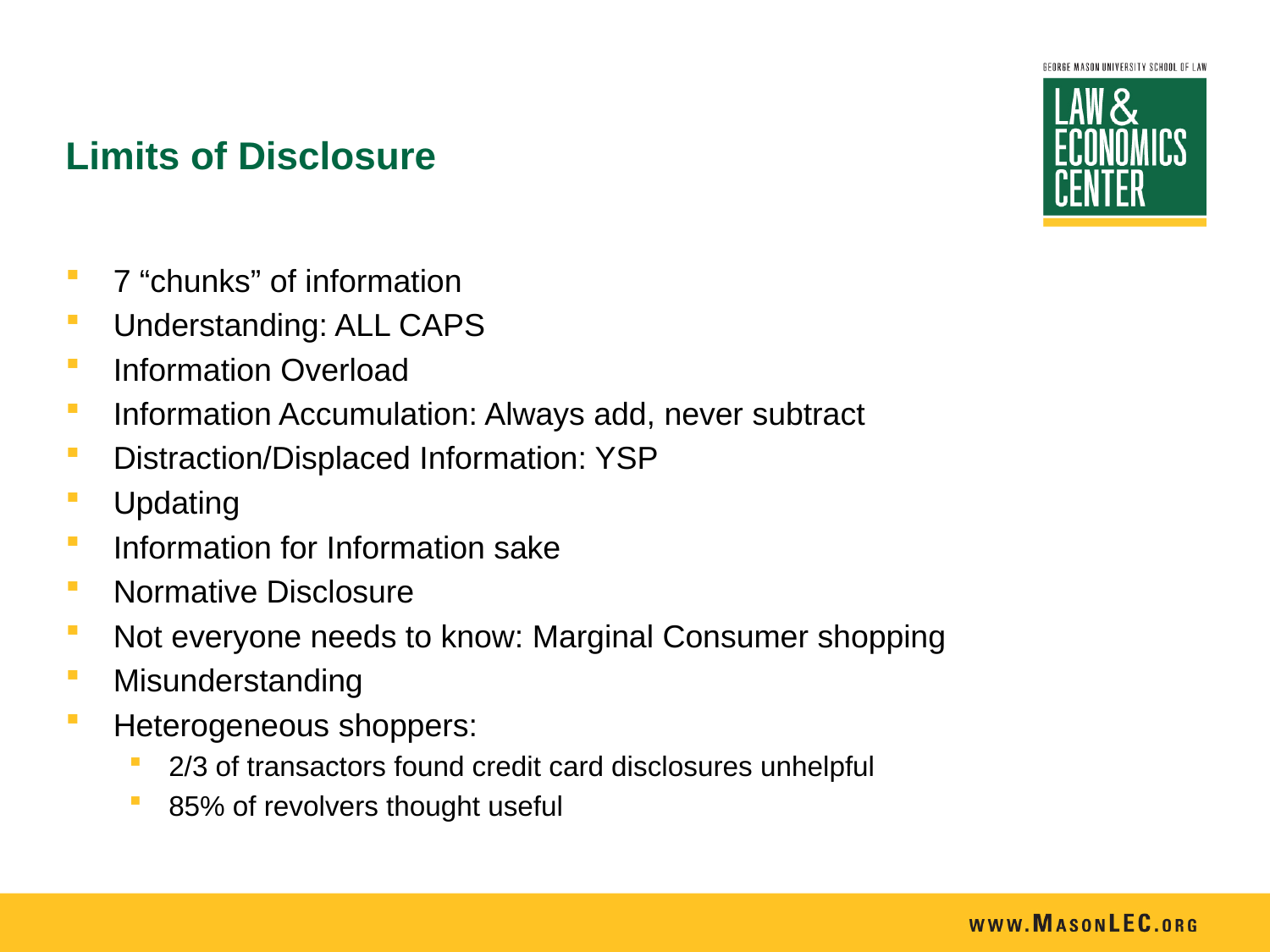

# Limits of Disclosure
7 “chunks” of information
Understanding: ALL CAPS
Information Overload
Information Accumulation: Always add, never subtract
Distraction/Displaced Information: YSP
Updating
Information for Information sake
Normative Disclosure
Not everyone needs to know: Marginal Consumer shopping
Misunderstanding
Heterogeneous shoppers:
2/3 of transactors found credit card disclosures unhelpful
85% of revolvers thought useful